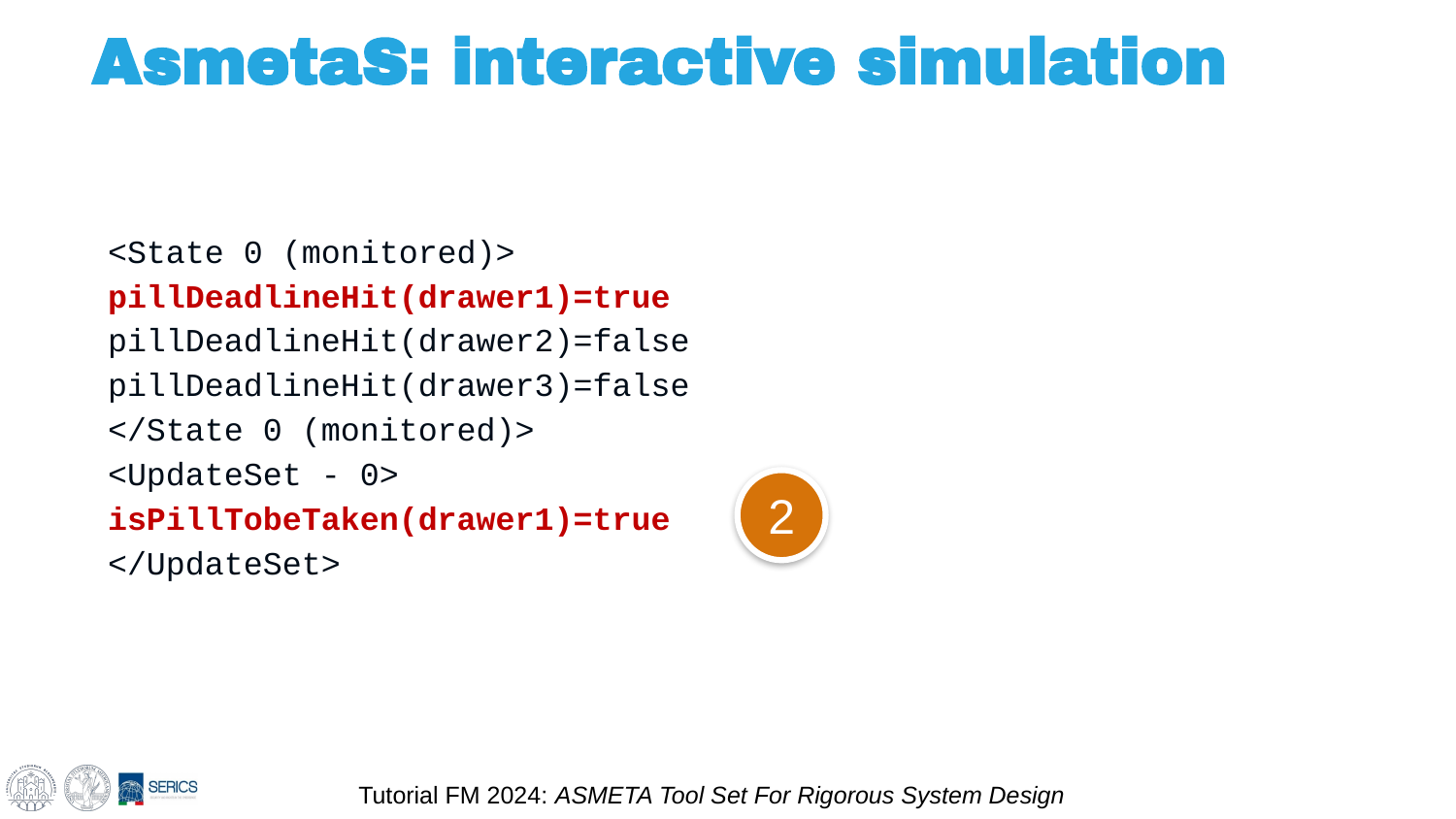

# AsmetaS: interactive simulation
<State 0 (monitored)>
pillDeadlineHit(drawer1)=true
pillDeadlineHit(drawer2)=false
pillDeadlineHit(drawer3)=false
</State 0 (monitored)>
<UpdateSet - 0>
isPillTobeTaken(drawer1)=true
</UpdateSet>
2